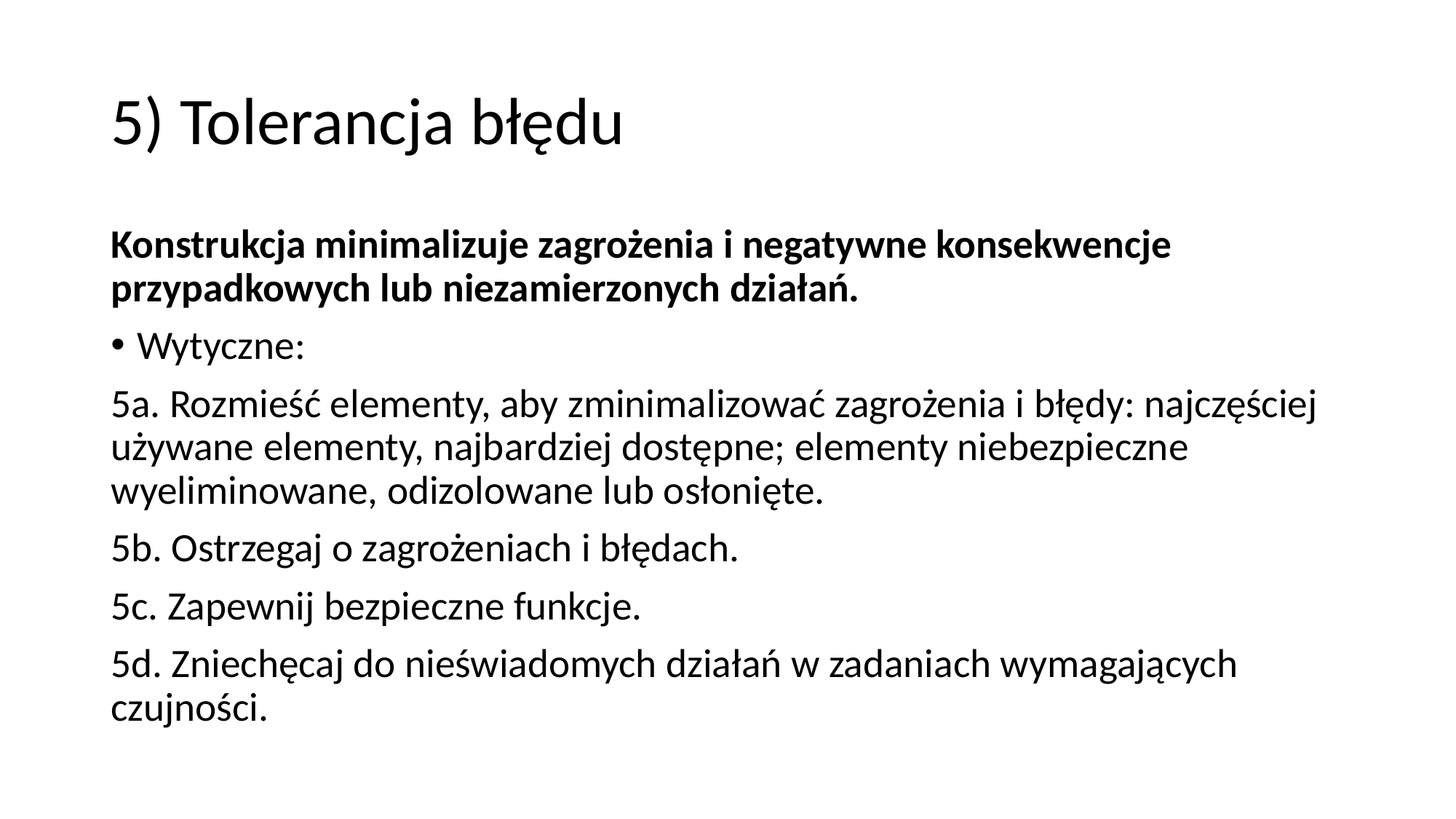

# 5) Tolerancja błędu
Konstrukcja minimalizuje zagrożenia i negatywne konsekwencje przypadkowych lub niezamierzonych działań.
Wytyczne:
5a. Rozmieść elementy, aby zminimalizować zagrożenia i błędy: najczęściej używane elementy, najbardziej dostępne; elementy niebezpieczne wyeliminowane, odizolowane lub osłonięte.
5b. Ostrzegaj o zagrożeniach i błędach.
5c. Zapewnij bezpieczne funkcje.
5d. Zniechęcaj do nieświadomych działań w zadaniach wymagających czujności.